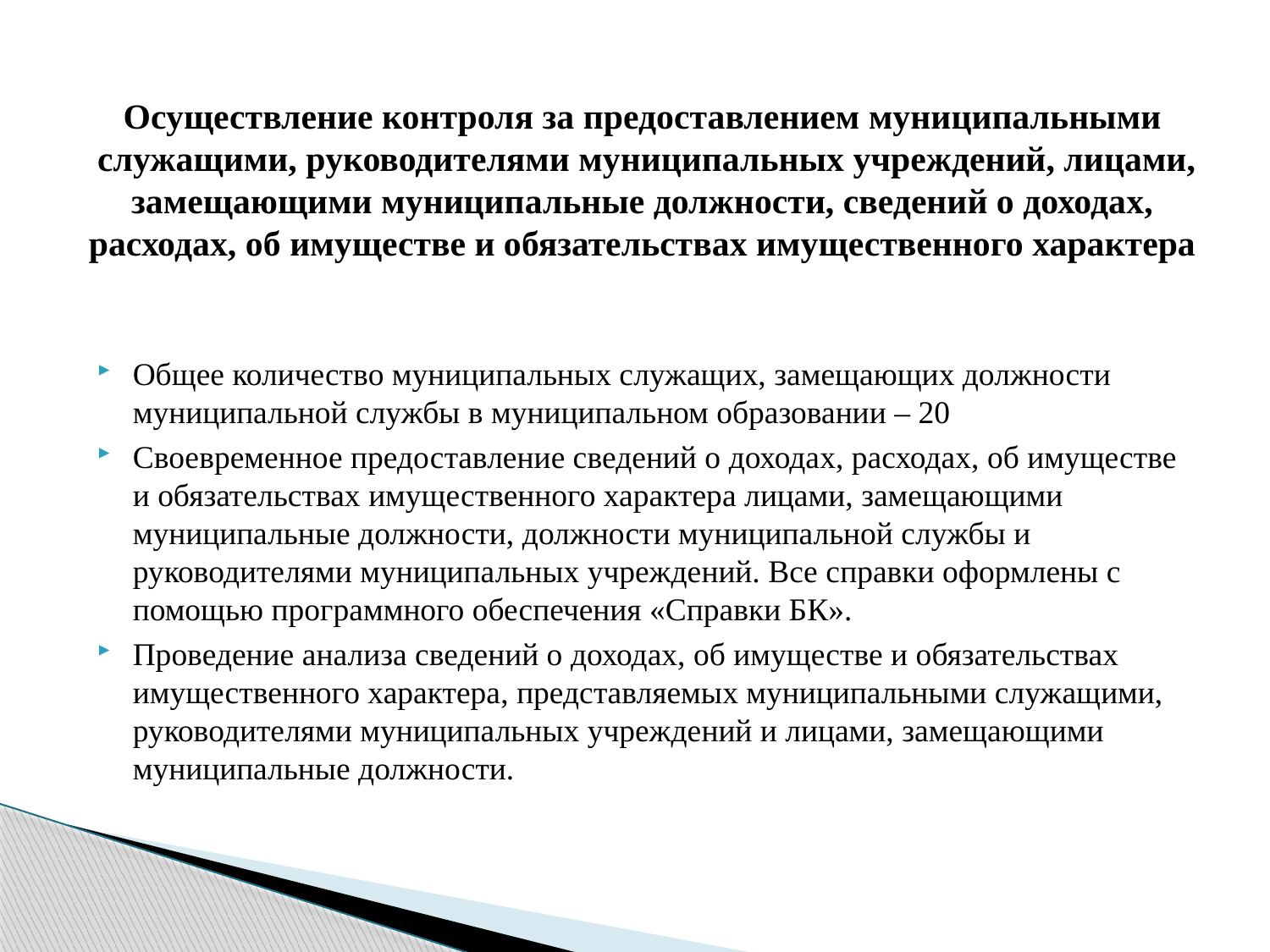

# Осуществление контроля за предоставлением муниципальными  служащими, руководителями муниципальных учреждений, лицами, замещающими муниципальные должности, сведений о доходах, расходах, об имуществе и обязательствах имущественного характера
Общее количество муниципальных служащих, замещающих должности муниципальной службы в муниципальном образовании – 20
Своевременное предоставление сведений о доходах, расходах, об имуществе и обязательствах имущественного характера лицами, замещающими муниципальные должности, должности муниципальной службы и руководителями муниципальных учреждений. Все справки оформлены с помощью программного обеспечения «Справки БК».
Проведение анализа сведений о доходах, об имуществе и обязательствах имущественного характера, представляемых муниципальными служащими, руководителями муниципальных учреждений и лицами, замещающими муниципальные должности.